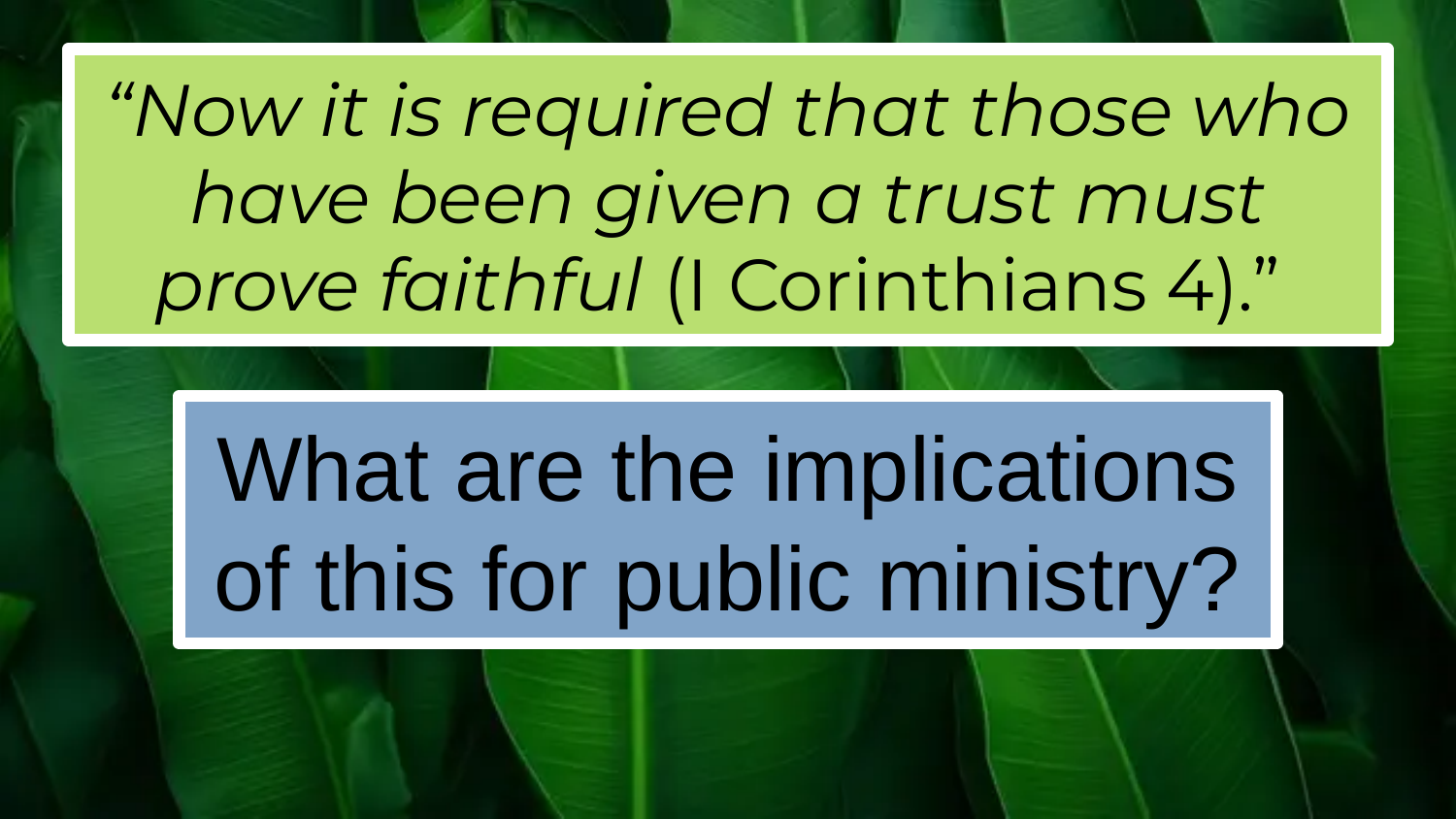

“Now it is required that those who have been given a trust must prove faithful (I Corinthians 4).”
#
What are the implications of this for public ministry?